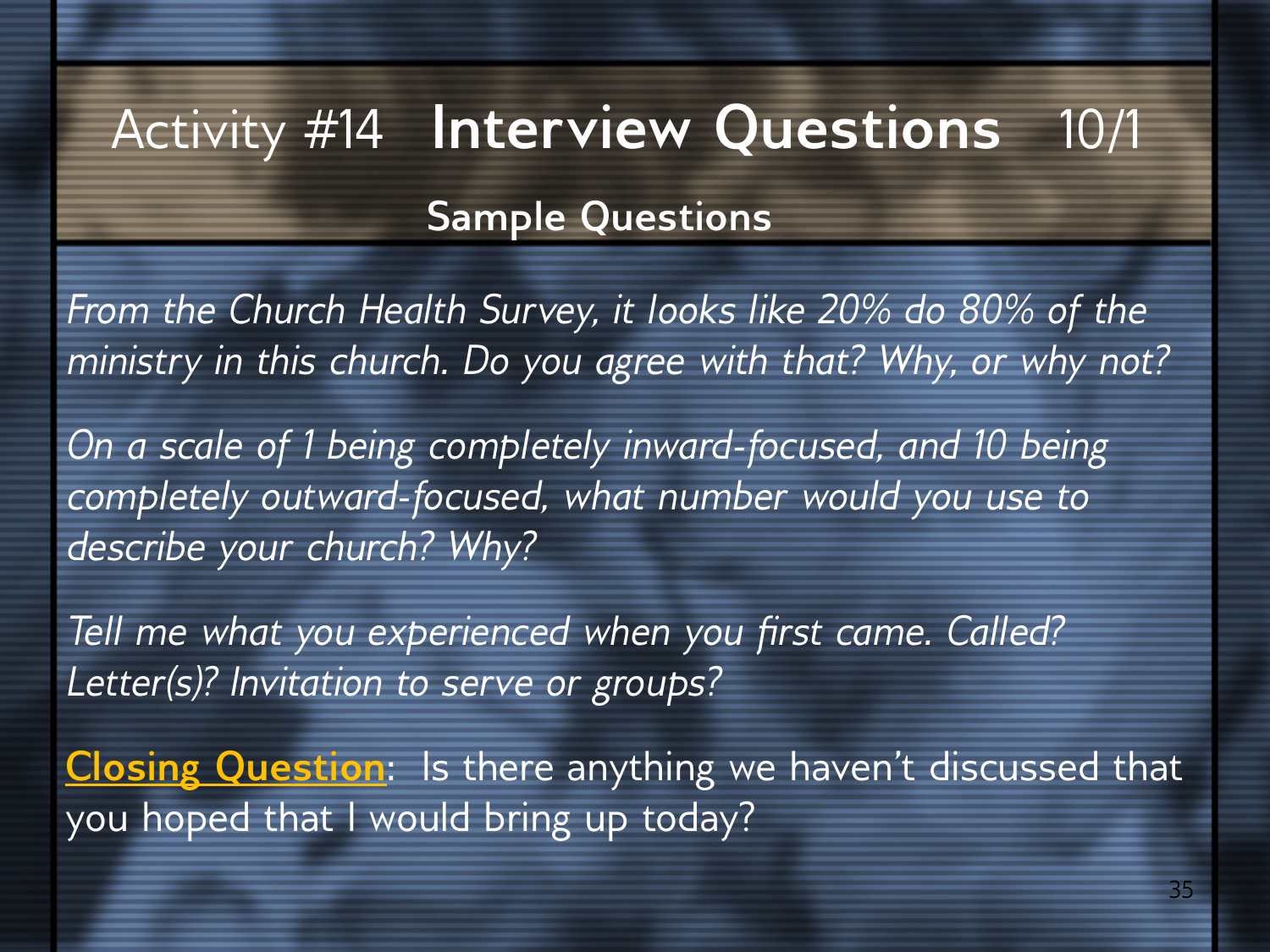

# Activity #14  Interview Questions   10/1
Sample Questions
From the Church Health Survey, it looks like 20% do 80% of the ministry in this church. Do you agree with that? Why, or why not?

On a scale of 1 being completely inward-focused, and 10 being completely outward-focused, what number would you use to describe your church? Why?

Tell me what you experienced when you first came. Called? Letter(s)? Invitation to serve or groups?

Closing Question:  Is there anything we haven’t discussed that you hoped that I would bring up today?
35